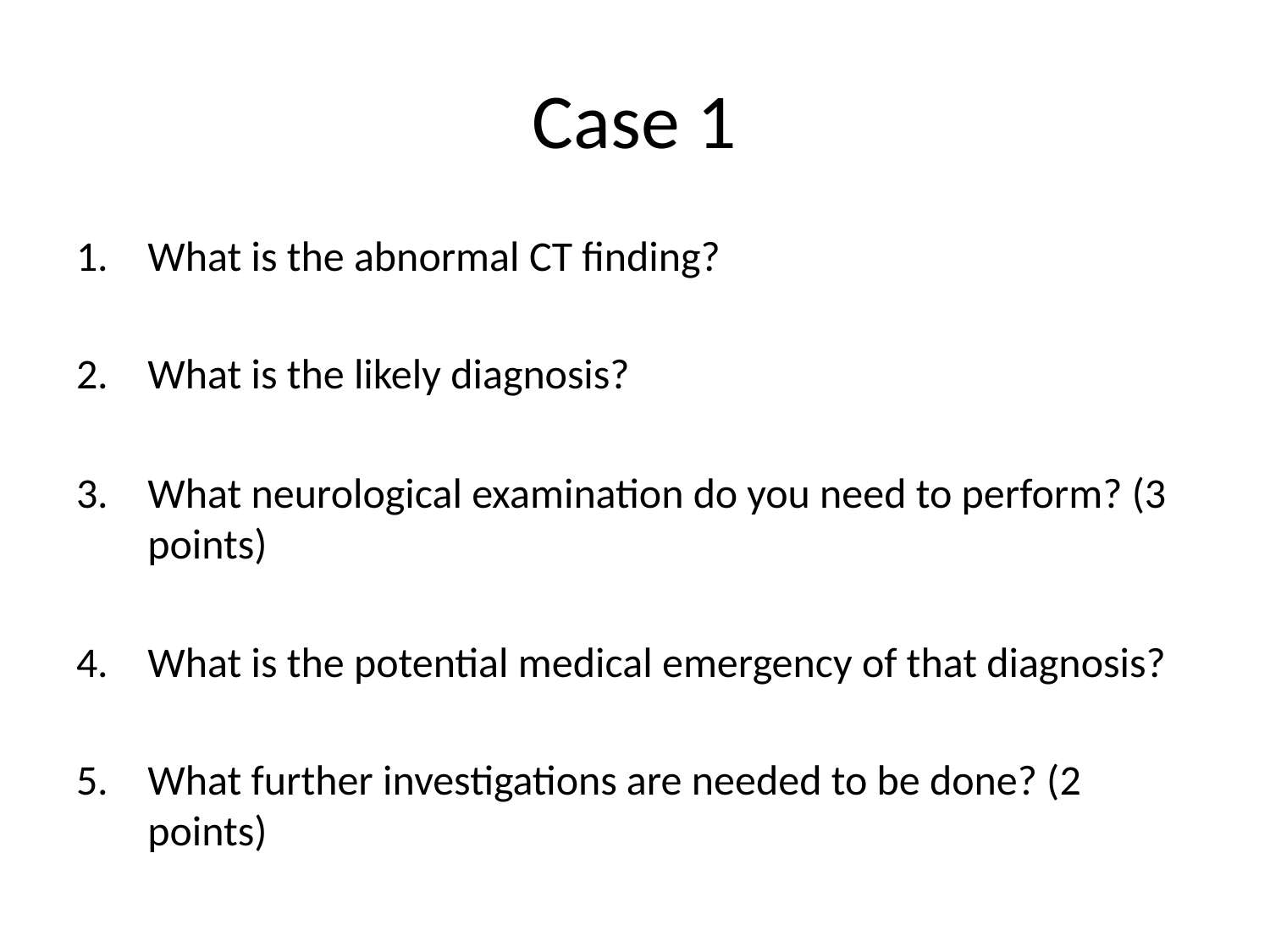

# Case 1
What is the abnormal CT finding?

What is the likely diagnosis?

What neurological examination do you need to perform? (3 points)

What is the potential medical emergency of that diagnosis?

What further investigations are needed to be done? (2 points)